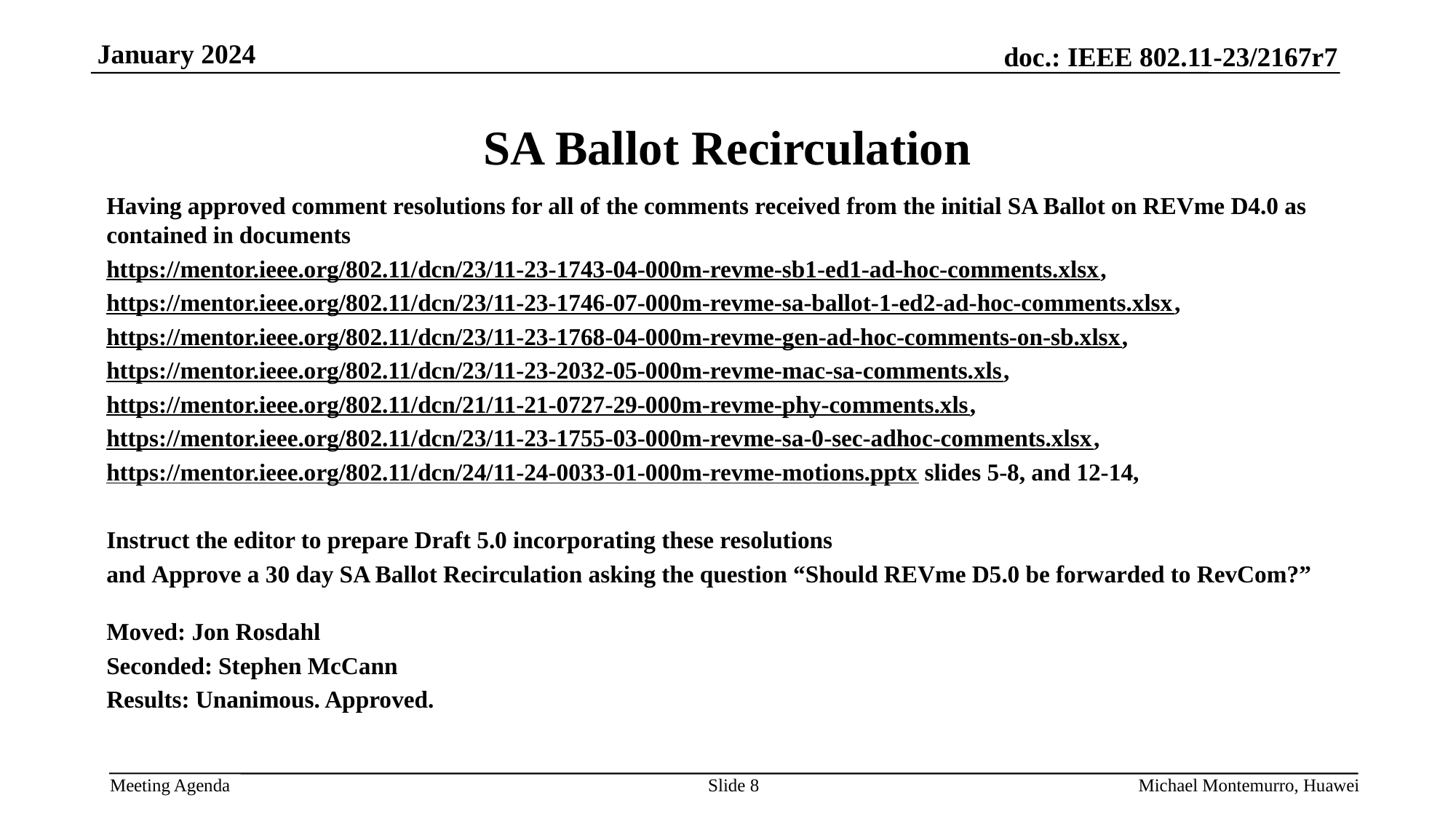

# SA Ballot Recirculation
Having approved comment resolutions for all of the comments received from the initial SA Ballot on REVme D4.0 as contained in documents
https://mentor.ieee.org/802.11/dcn/23/11-23-1743-04-000m-revme-sb1-ed1-ad-hoc-comments.xlsx,
https://mentor.ieee.org/802.11/dcn/23/11-23-1746-07-000m-revme-sa-ballot-1-ed2-ad-hoc-comments.xlsx,
https://mentor.ieee.org/802.11/dcn/23/11-23-1768-04-000m-revme-gen-ad-hoc-comments-on-sb.xlsx,
https://mentor.ieee.org/802.11/dcn/23/11-23-2032-05-000m-revme-mac-sa-comments.xls,
https://mentor.ieee.org/802.11/dcn/21/11-21-0727-29-000m-revme-phy-comments.xls,
https://mentor.ieee.org/802.11/dcn/23/11-23-1755-03-000m-revme-sa-0-sec-adhoc-comments.xlsx,
https://mentor.ieee.org/802.11/dcn/24/11-24-0033-01-000m-revme-motions.pptx slides 5-8, and 12-14,

Instruct the editor to prepare Draft 5.0 incorporating these resolutions
and Approve a 30 day SA Ballot Recirculation asking the question “Should REVme D5.0 be forwarded to RevCom?”

Moved: Jon Rosdahl
Seconded: Stephen McCann
Results: Unanimous. Approved.

Slide 8
Michael Montemurro, Huawei